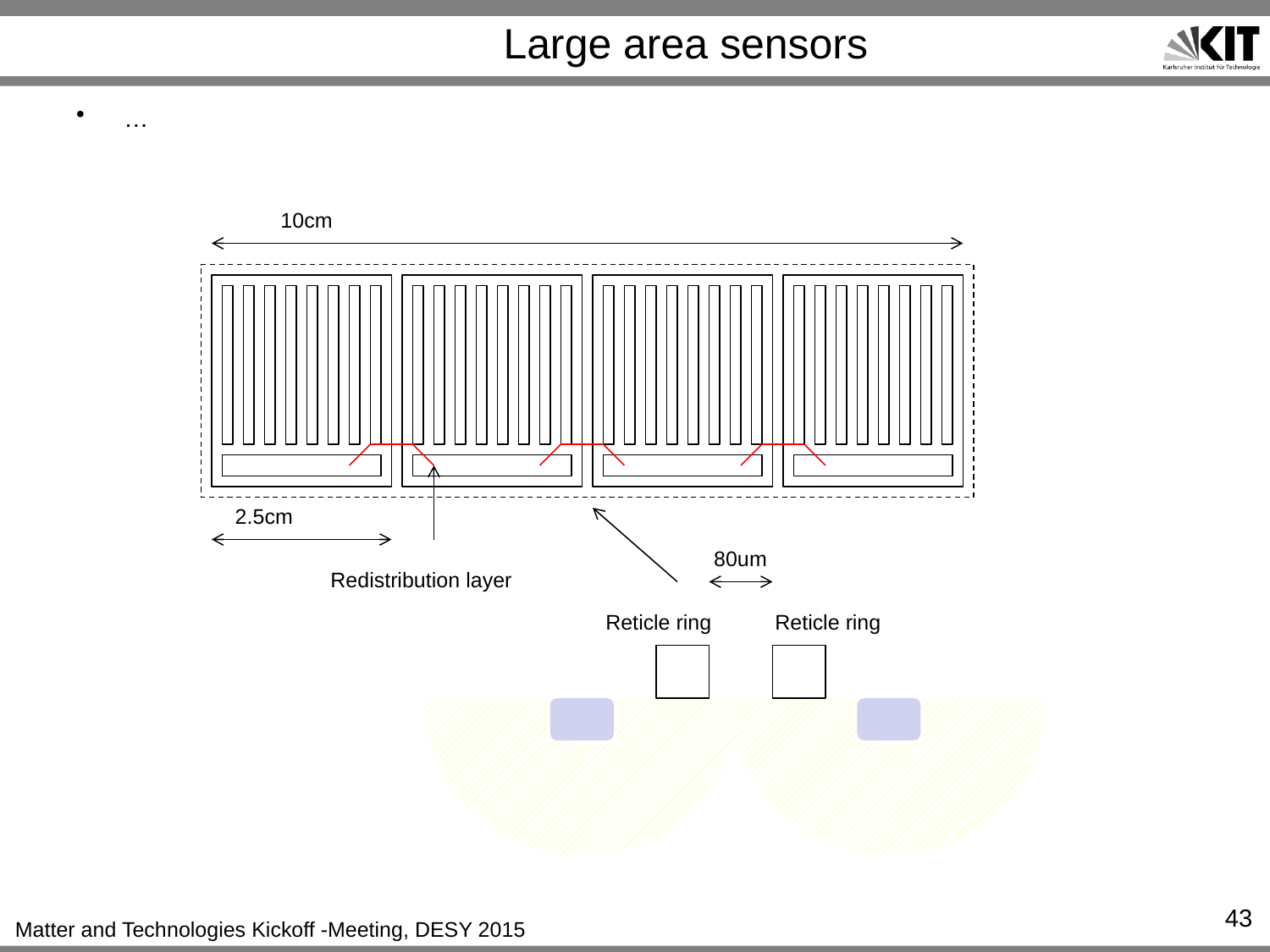

# Large area sensors
…
10cm

2.5cm

80um

Redistribution layer
Reticle ring
Reticle ring

43